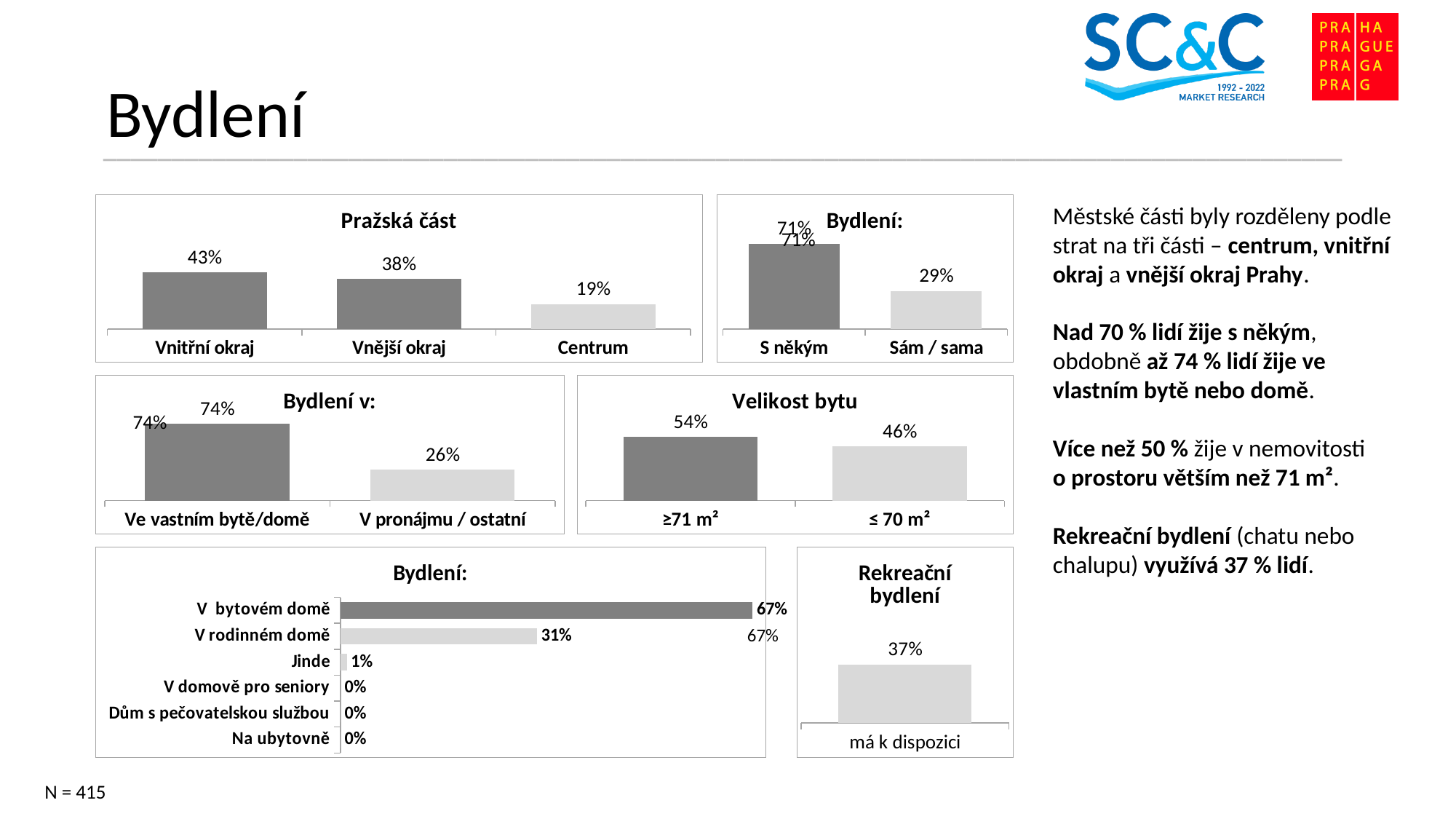

# Bydlení

### Chart: Pražská část

| Category | Řada 1 |
|---|---|
| Vnitřní okraj | 0.43000000000000005 |
| Vnější okraj | 0.38000000000000006 |
| Centrum | 0.19 |

### Chart: Bydlení:

| Category | Řada 1 |
|---|---|
| S někým | 0.7100000000000001 |
| Sám / sama | 0.29000000000000004 |
Městské části byly rozděleny podle strat na tři části – centrum, vnitřní okraj a vnější okraj Prahy.

Nad 70 % lidí žije s někým, obdobně až 74 % lidí žije ve vlastním bytě nebo domě.

Více než 50 % žije v nemovitosti
o prostoru větším než 71 m².

Rekreační bydlení (chatu nebo chalupu) využívá 37 % lidí.
71%

### Chart: Velikost bytu

| Category | Řada 1 |
|---|---|
| ≥71 m² | 0.54 |
| ≤ 70 m² | 0.46 |

### Chart: Bydlení v:

| Category | Řada 1 |
|---|---|
| Ve vastním bytě/domě | 0.7400000000000001 |
| V pronájmu / ostatní | 0.26 |
74%

### Chart: Bydlení:

| Category | Bydlíte |
|---|---|
| Na ubytovně | 0.0 |
| Dům s pečovatelskou službou | 0.0 |
| V domově pro seniory | 0.0 |
| Jinde | 0.010000000000000002 |
| V rodinném domě | 0.31000000000000005 |
| V  bytovém domě | 0.6700000000000002 |

### Chart: Rekreační bydlení

| Category | Řada 1 |
|---|---|
| má k dispozici | 0.37000000000000005 |
67%
N = 415